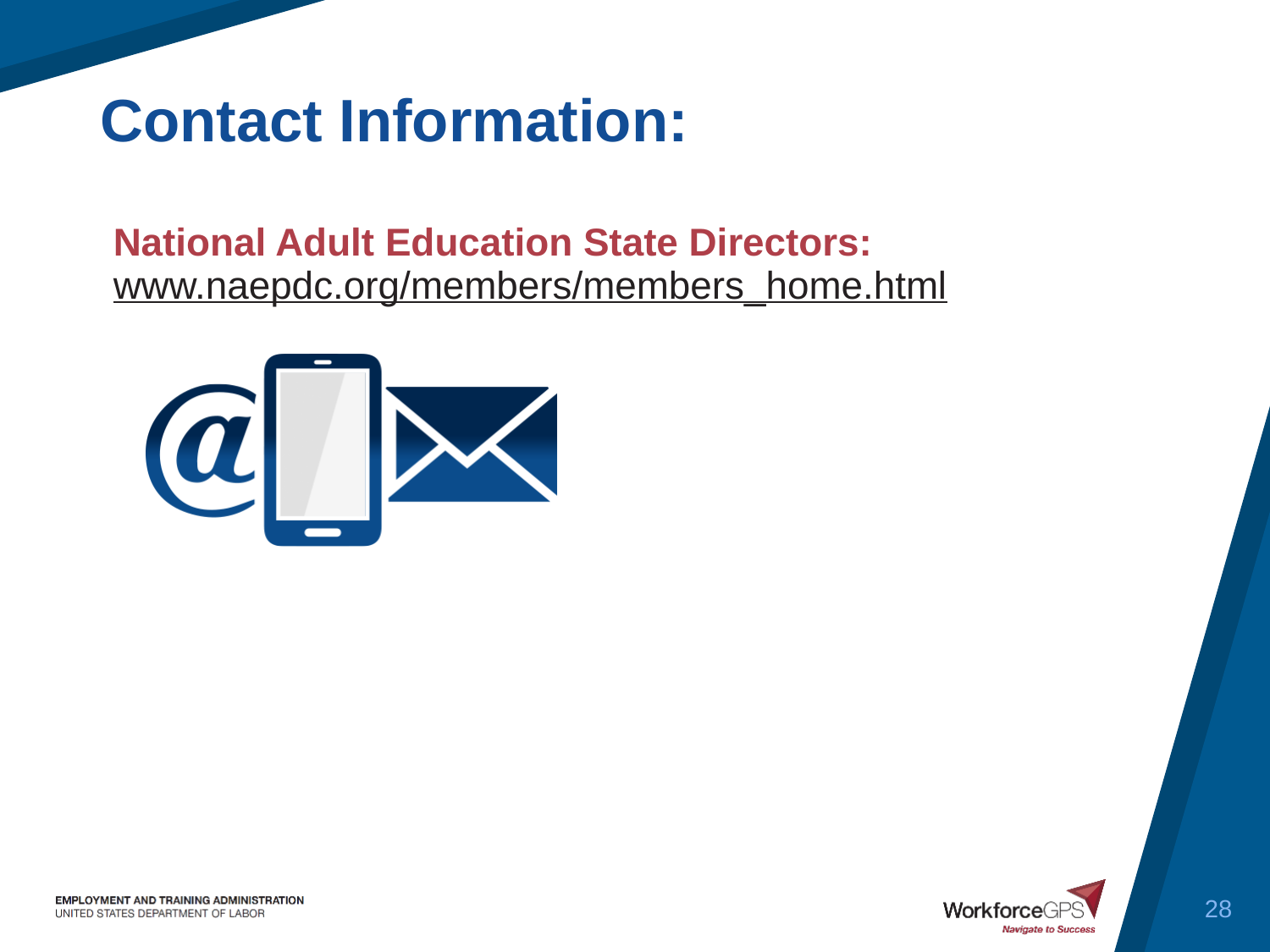

National Adult Education State Directors:
www.naepdc.org/members/members_home.html
28